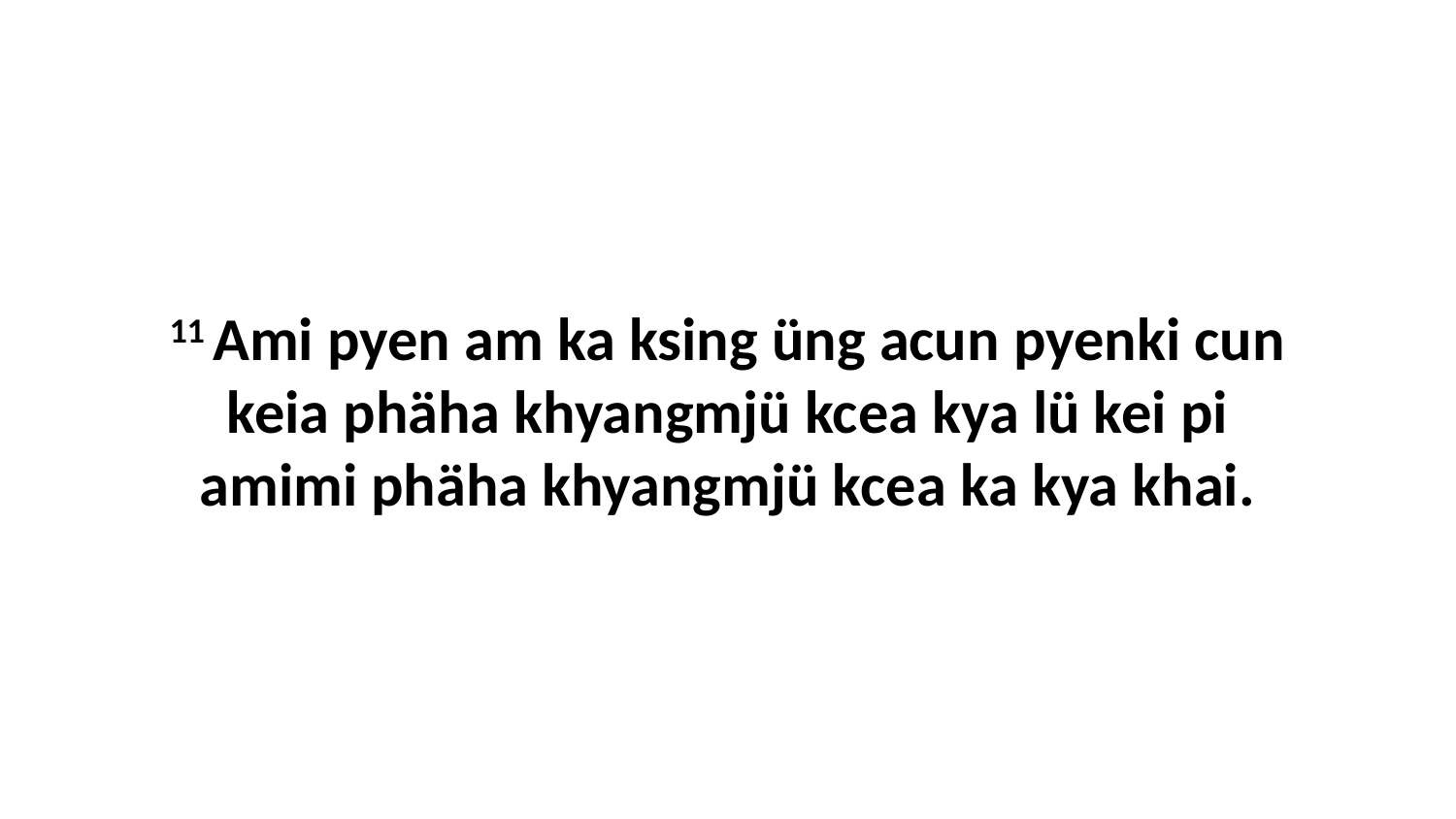

11 Ami pyen am ka ksing üng acun pyenki cun keia phäha khyangmjü kcea kya lü kei pi amimi phäha khyangmjü kcea ka kya khai.